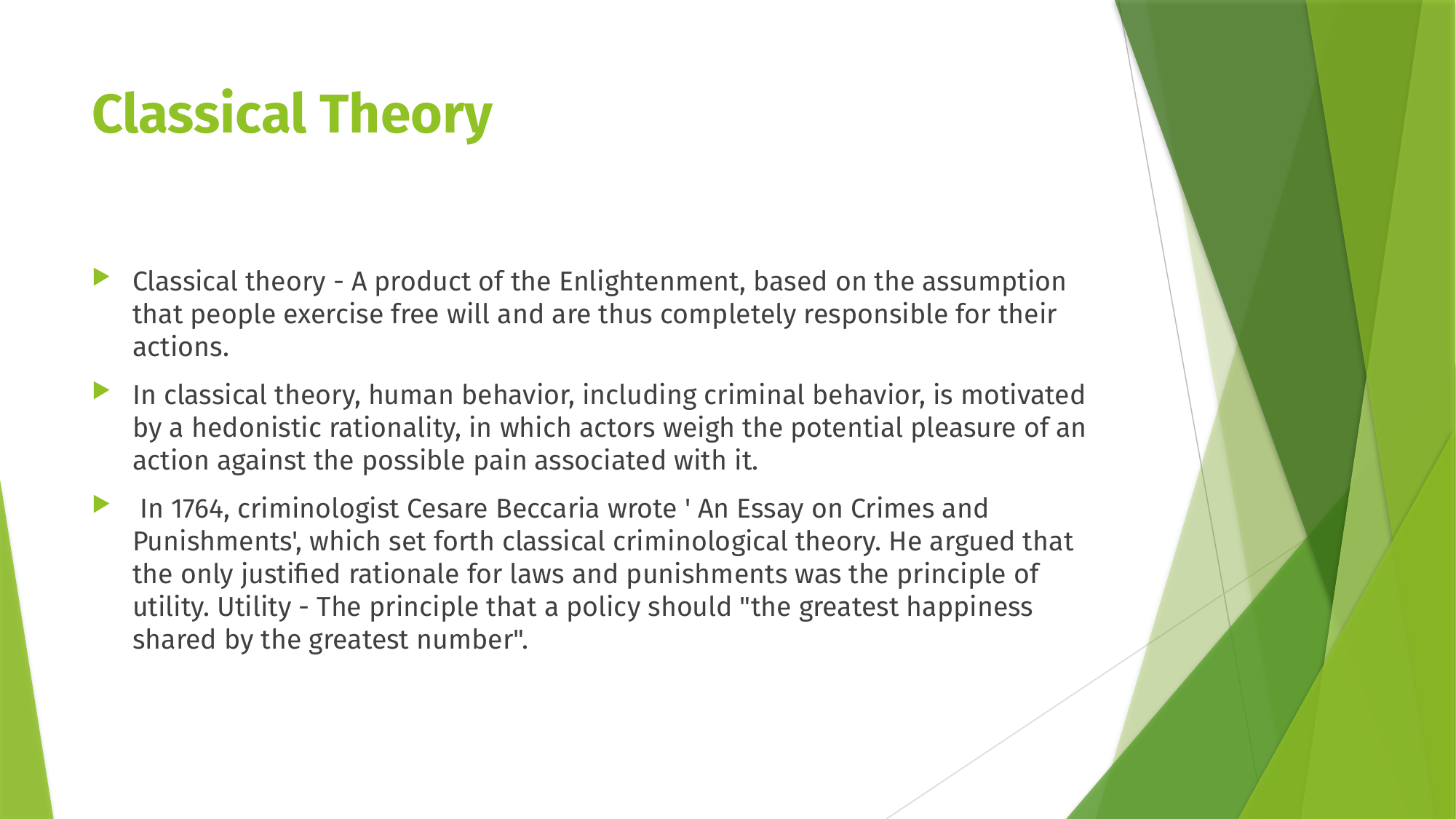

# Classical Theory
Classical theory - A product of the Enlightenment, based on the assumption that people exercise free will and are thus completely responsible for their actions.
In classical theory, human behavior, including criminal behavior, is motivated by a hedonistic rationality, in which actors weigh the potential pleasure of an action against the possible pain associated with it.
 In 1764, criminologist Cesare Beccaria wrote ' An Essay on Crimes and Punishments', which set forth classical criminological theory. He argued that the only justified rationale for laws and punishments was the principle of utility. Utility - The principle that a policy should "the greatest happiness shared by the greatest number".